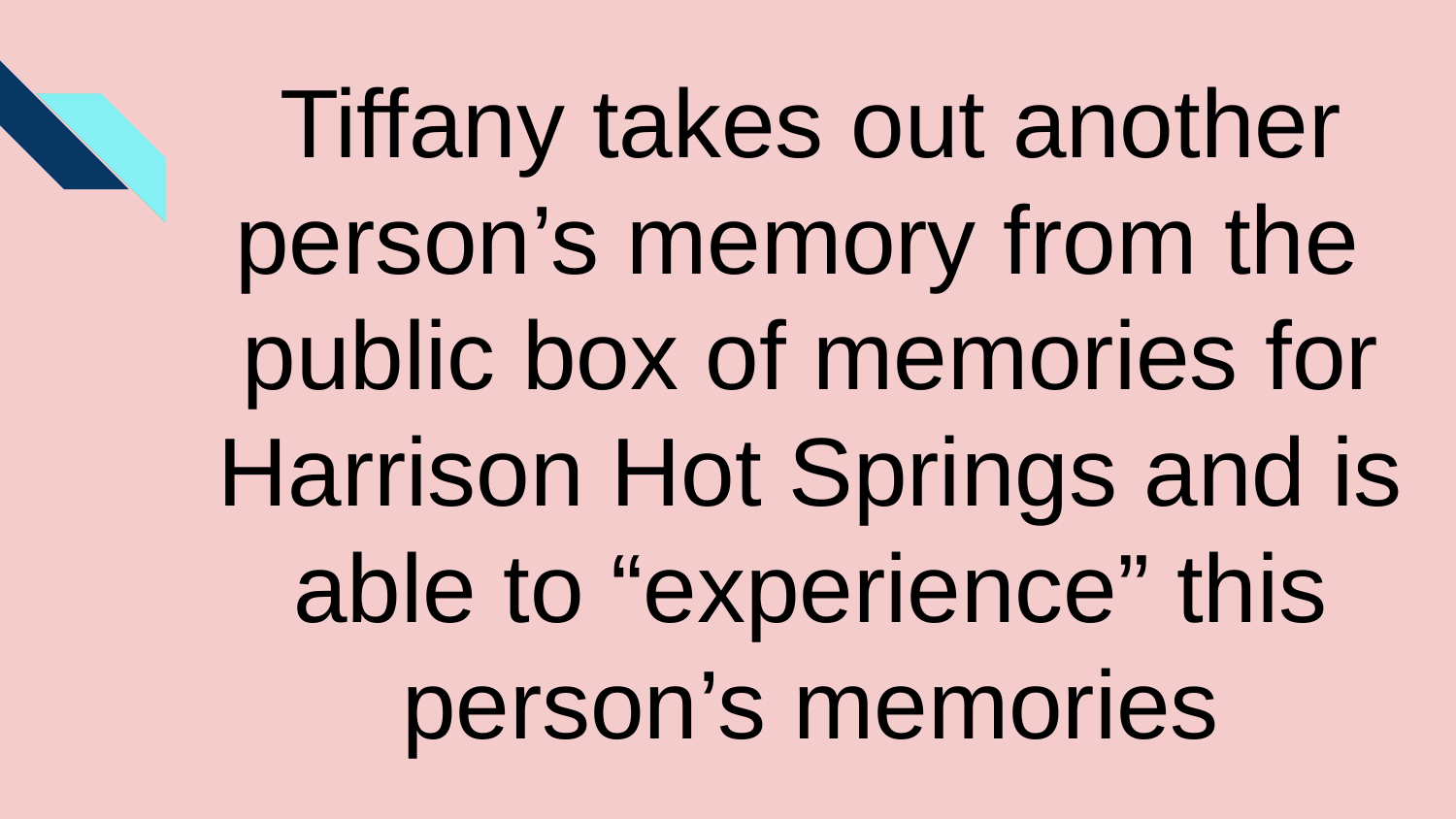

# Tiffany takes out another person’s memory from the  public box of memories for Harrison Hot Springs and is able to “experience” this person’s memories